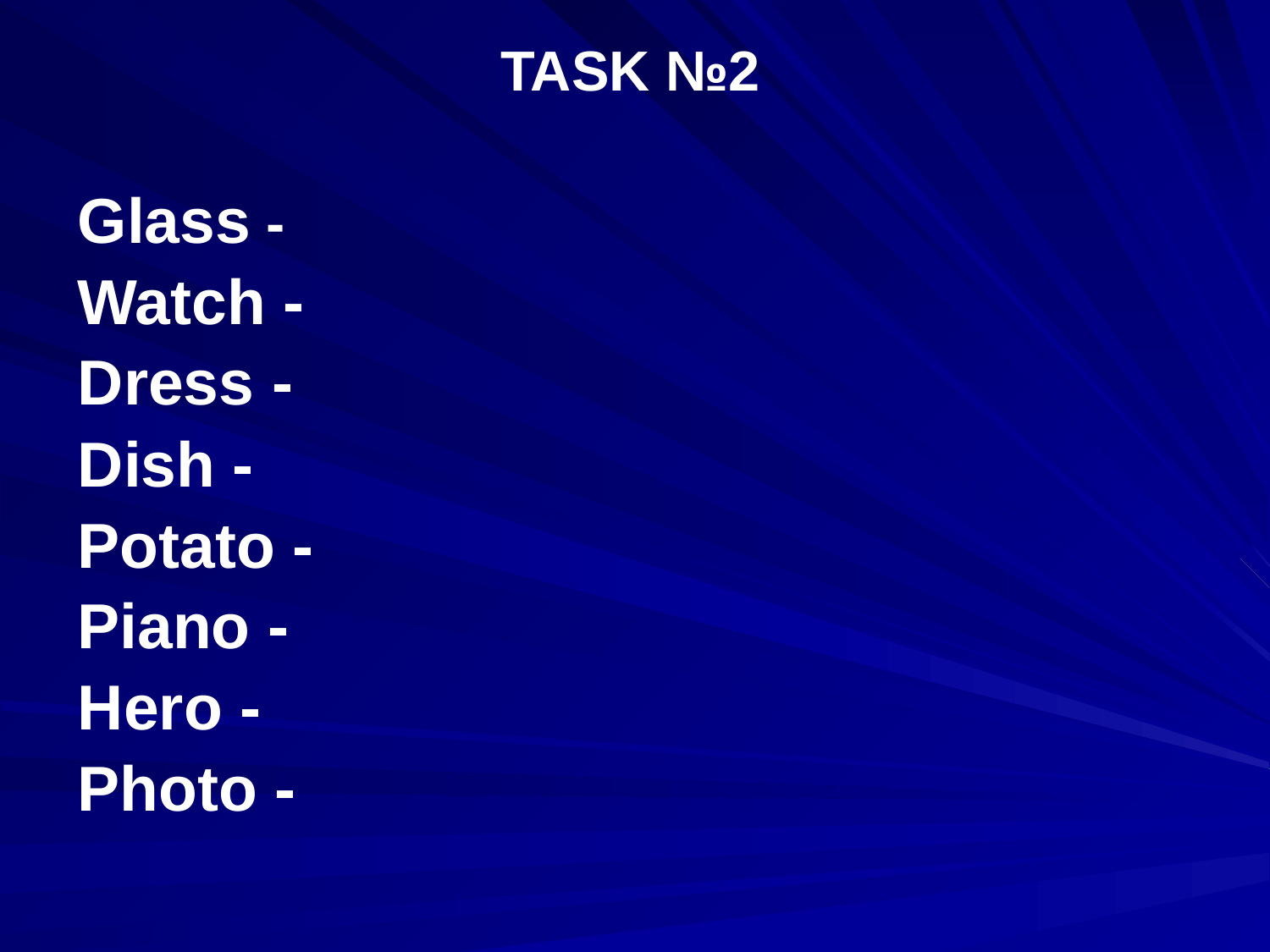

TASK №2

Glass -
Watch -
Dress -
Dish -
Potato -
Piano -
Hero -
Photo -